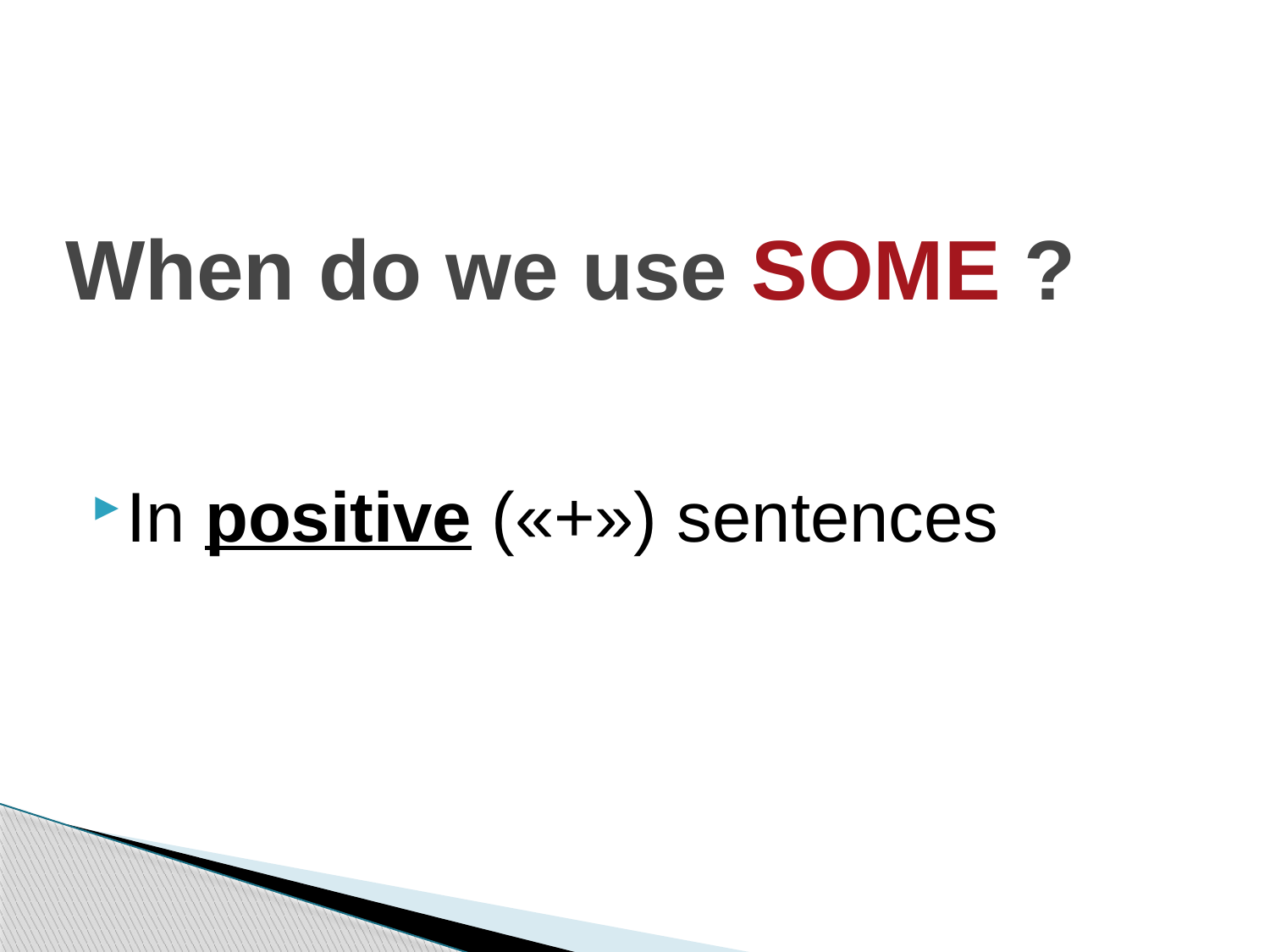

# When do we use SOME ?
In positive («+») sentences